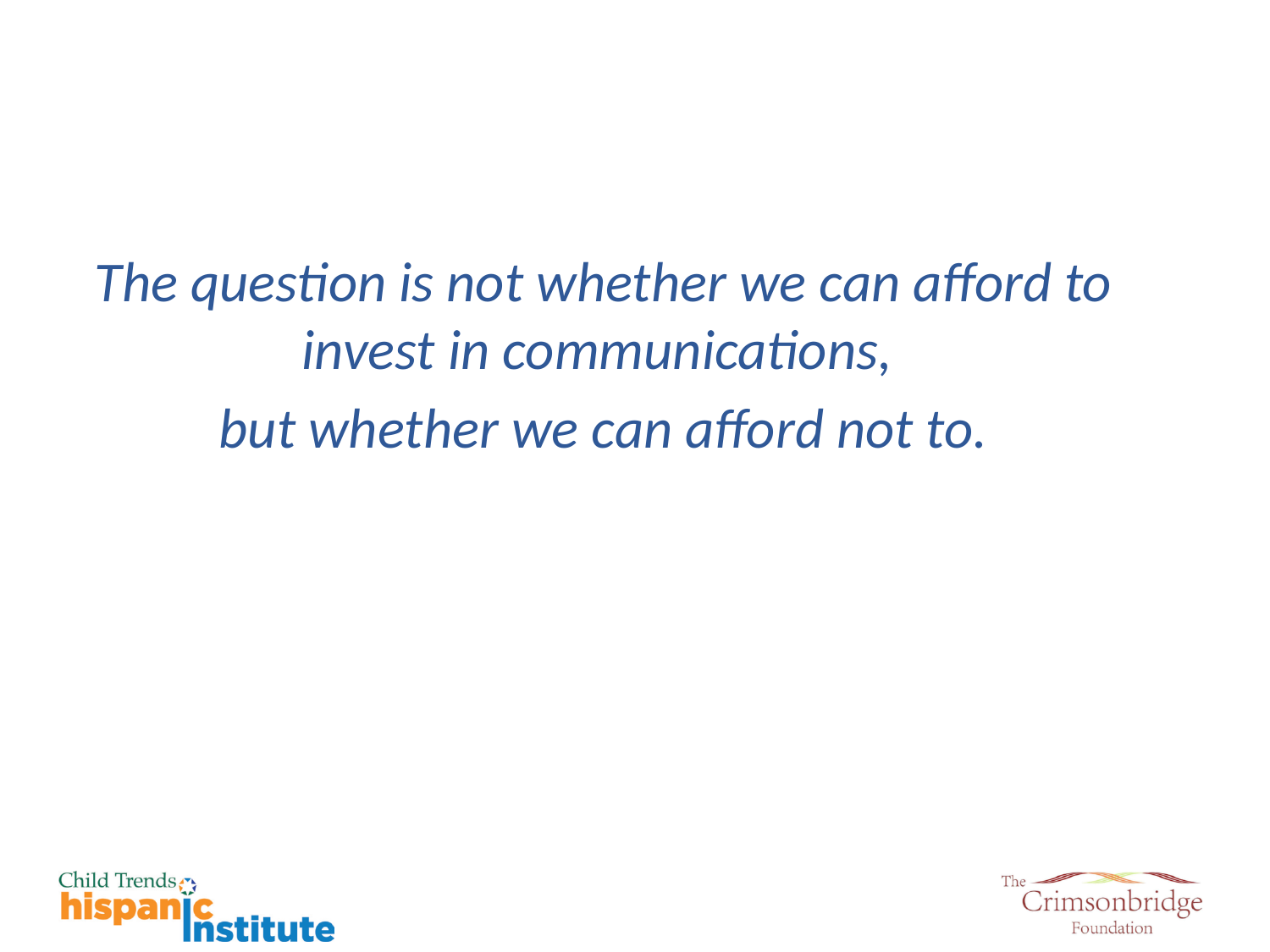

#

The question is not whether we can afford to invest in communications,
but whether we can afford not to.